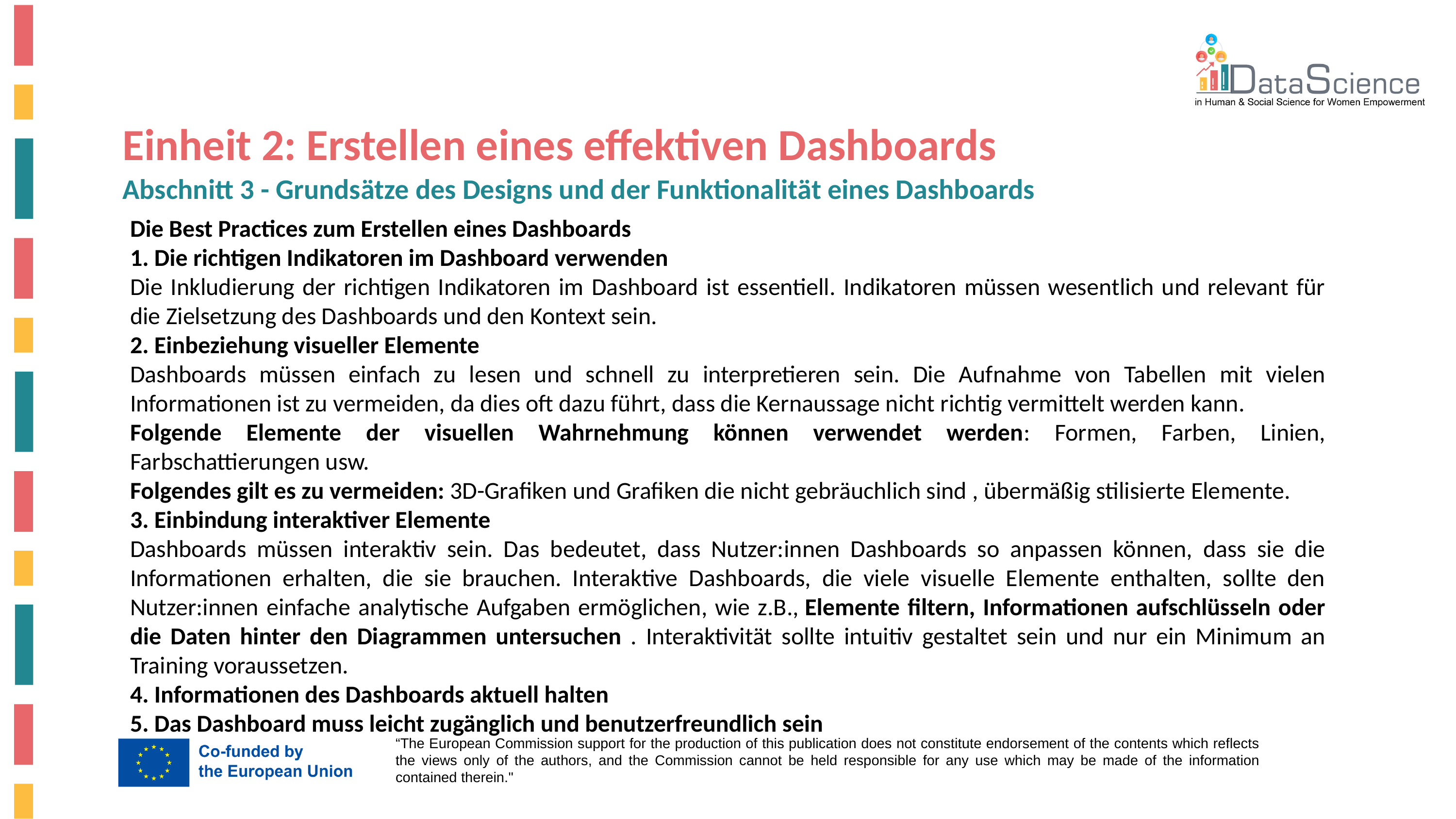

Einheit 2: Erstellen eines effektiven Dashboards

Abschnitt 3 - Grundsätze des Designs und der Funktionalität eines Dashboards
Die Best Practices zum Erstellen eines Dashboards
1. Die richtigen Indikatoren im Dashboard verwenden
Die Inkludierung der richtigen Indikatoren im Dashboard ist essentiell. Indikatoren müssen wesentlich und relevant für die Zielsetzung des Dashboards und den Kontext sein.
2. Einbeziehung visueller Elemente
Dashboards müssen einfach zu lesen und schnell zu interpretieren sein. Die Aufnahme von Tabellen mit vielen Informationen ist zu vermeiden, da dies oft dazu führt, dass die Kernaussage nicht richtig vermittelt werden kann.
Folgende Elemente der visuellen Wahrnehmung können verwendet werden: Formen, Farben, Linien, Farbschattierungen usw.
Folgendes gilt es zu vermeiden: 3D-Grafiken und Grafiken die nicht gebräuchlich sind , übermäßig stilisierte Elemente.
3. Einbindung interaktiver Elemente
Dashboards müssen interaktiv sein. Das bedeutet, dass Nutzer:innen Dashboards so anpassen können, dass sie die Informationen erhalten, die sie brauchen. Interaktive Dashboards, die viele visuelle Elemente enthalten, sollte den Nutzer:innen einfache analytische Aufgaben ermöglichen, wie z.B., Elemente filtern, Informationen aufschlüsseln oder die Daten hinter den Diagrammen untersuchen . Interaktivität sollte intuitiv gestaltet sein und nur ein Minimum an Training voraussetzen.
4. Informationen des Dashboards aktuell halten
5. Das Dashboard muss leicht zugänglich und benutzerfreundlich sein